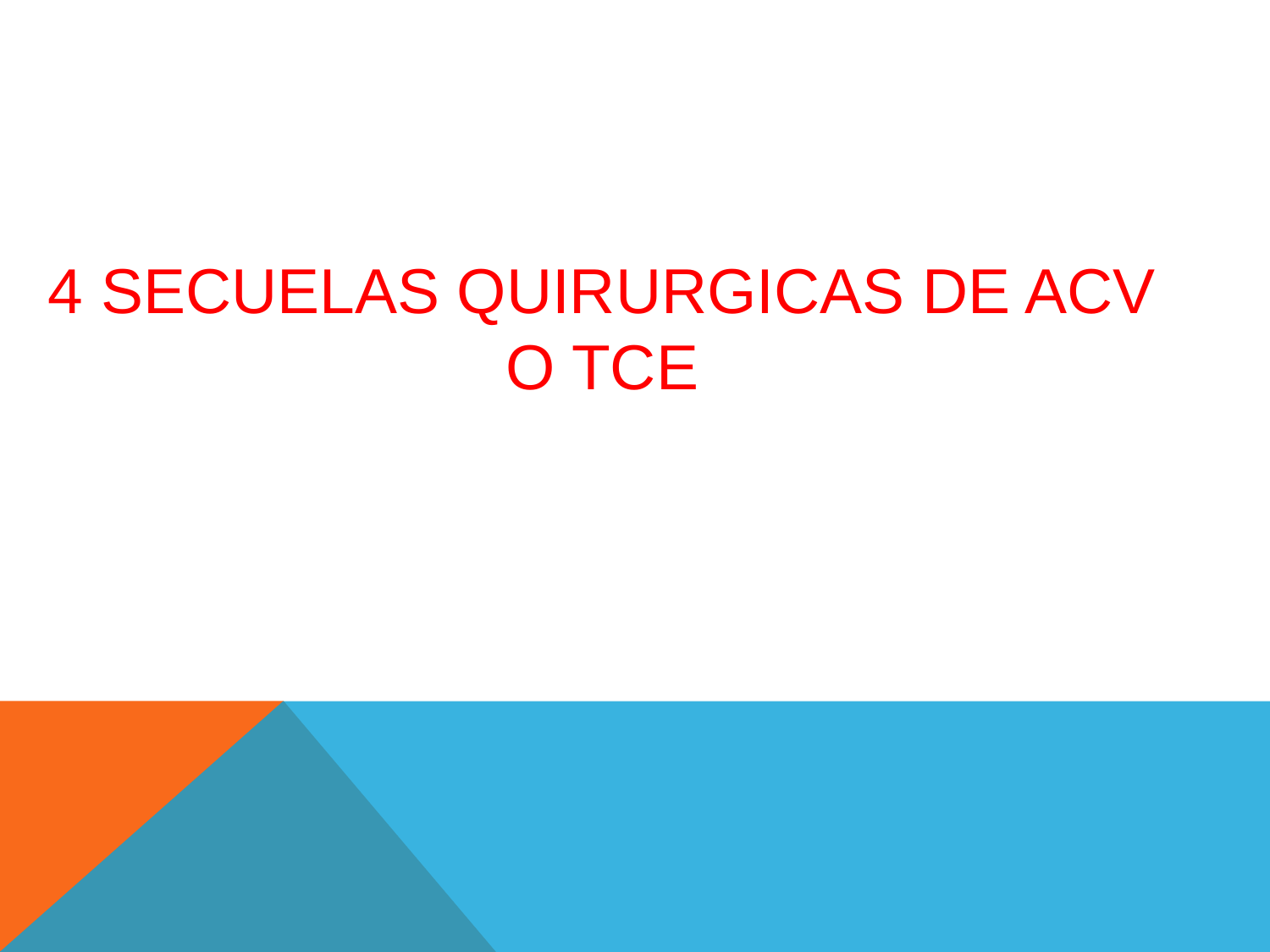

# 4 SECUELAS QUIRURGICAS DE ACV O TCE